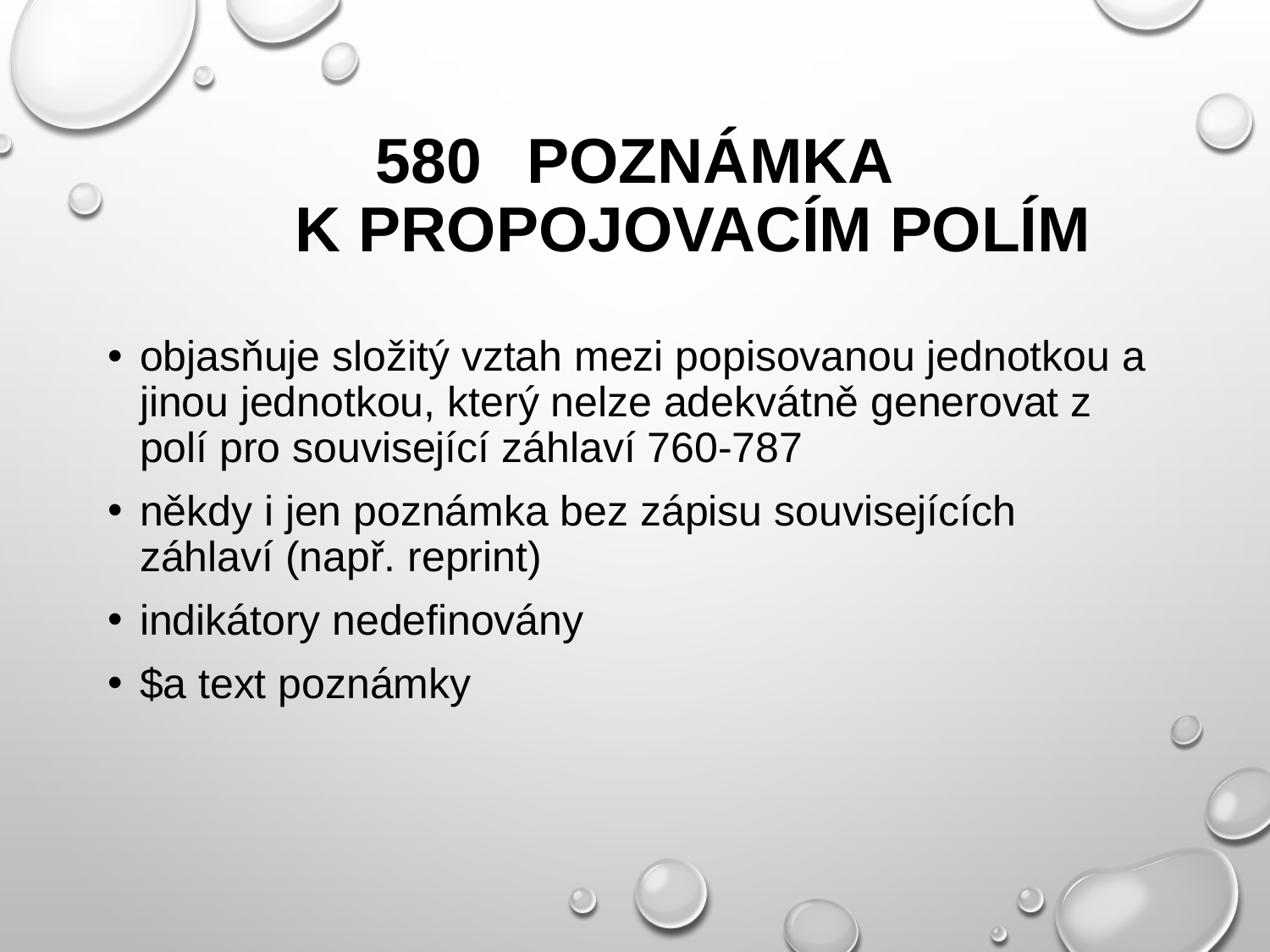

# Poznámka k propojovacím polím
objasňuje složitý vztah mezi popisovanou jednotkou a jinou jednotkou, který nelze adekvátně generovat z polí pro související záhlaví 760-787
někdy i jen poznámka bez zápisu souvisejících záhlaví (např. reprint)
indikátory nedefinovány
$a text poznámky